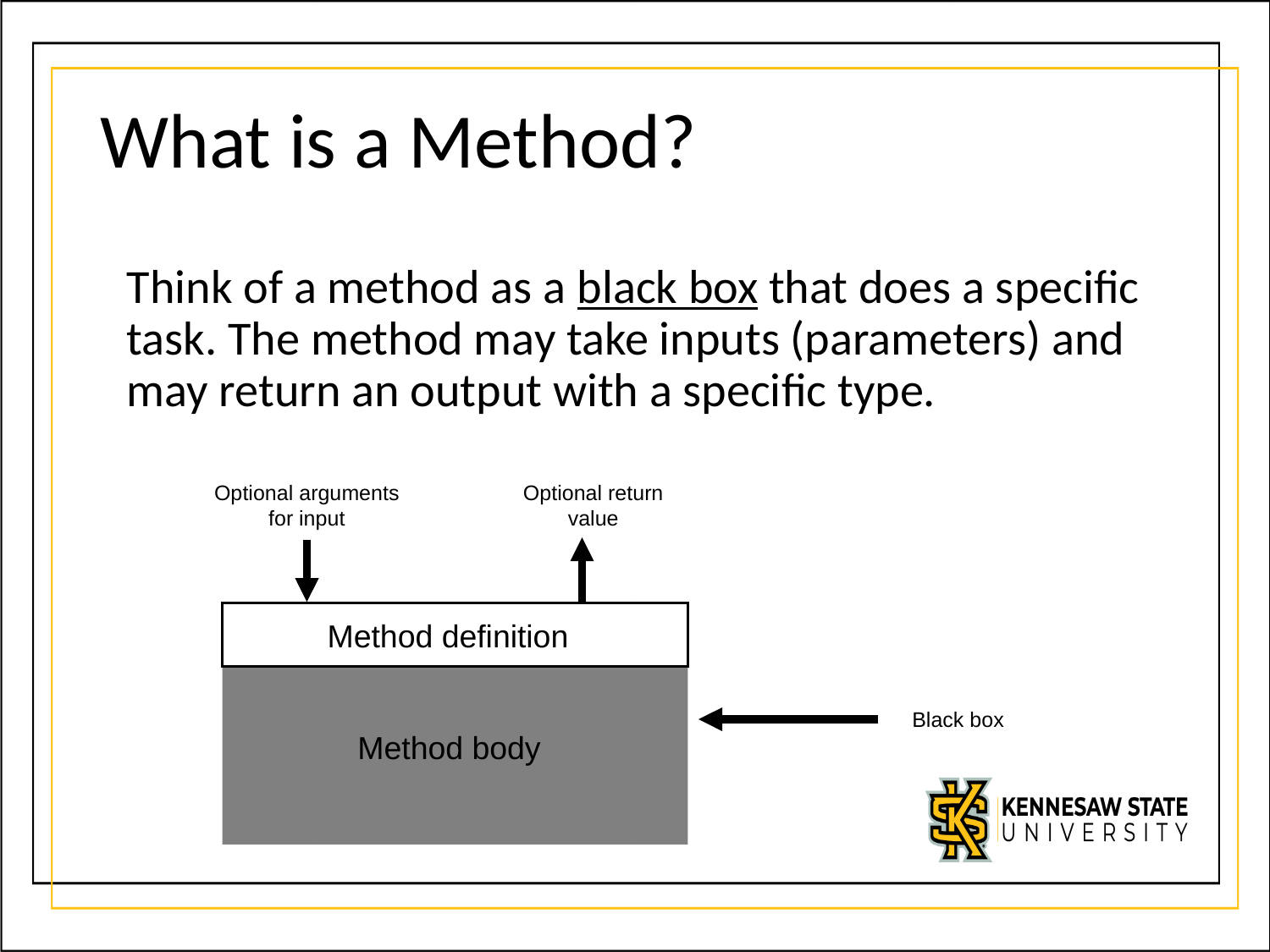

# What is a Method?
Think of a method as a black box that does a specific task. The method may take inputs (parameters) and may return an output with a specific type.
Optional return value
Optional arguments for input

Method definition

Black box
Method body